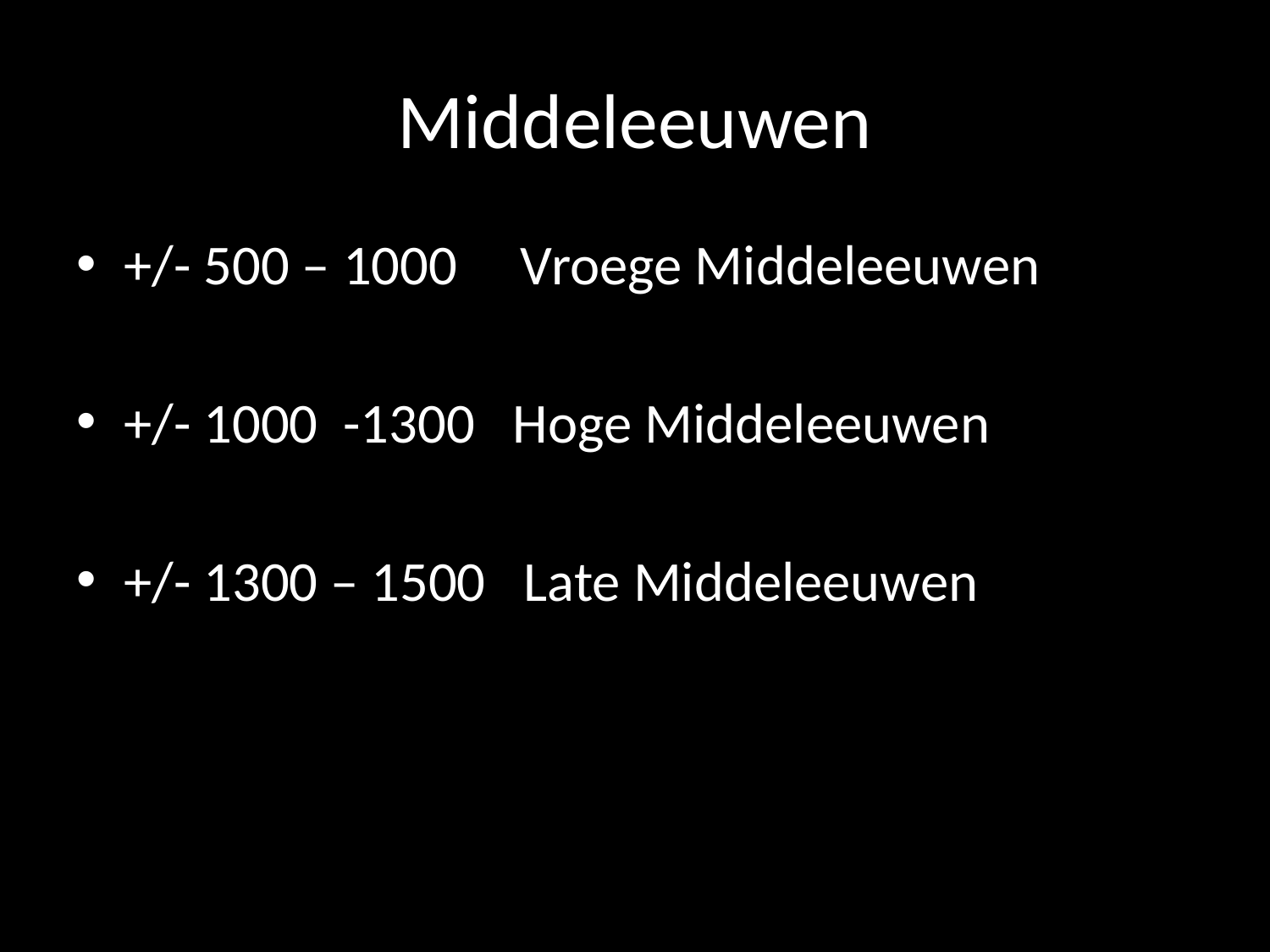

# Middeleeuwen
+/- 500 – 1000     Vroege Middeleeuwen

+/- 1000  -1300   Hoge Middeleeuwen

+/- 1300 – 1500   Late Middeleeuwen